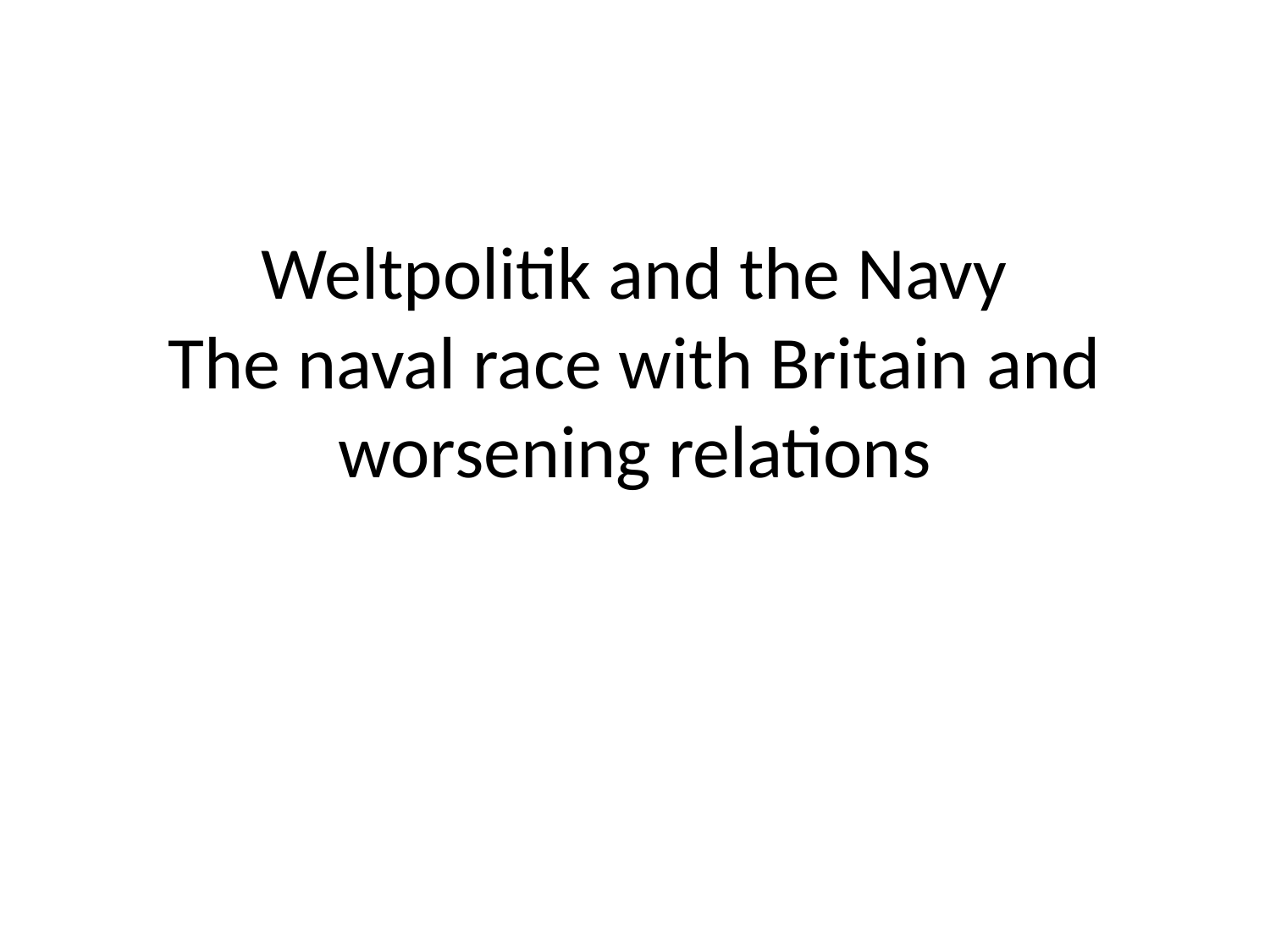

# Weltpolitik and the Navy The naval race with Britain and worsening relations